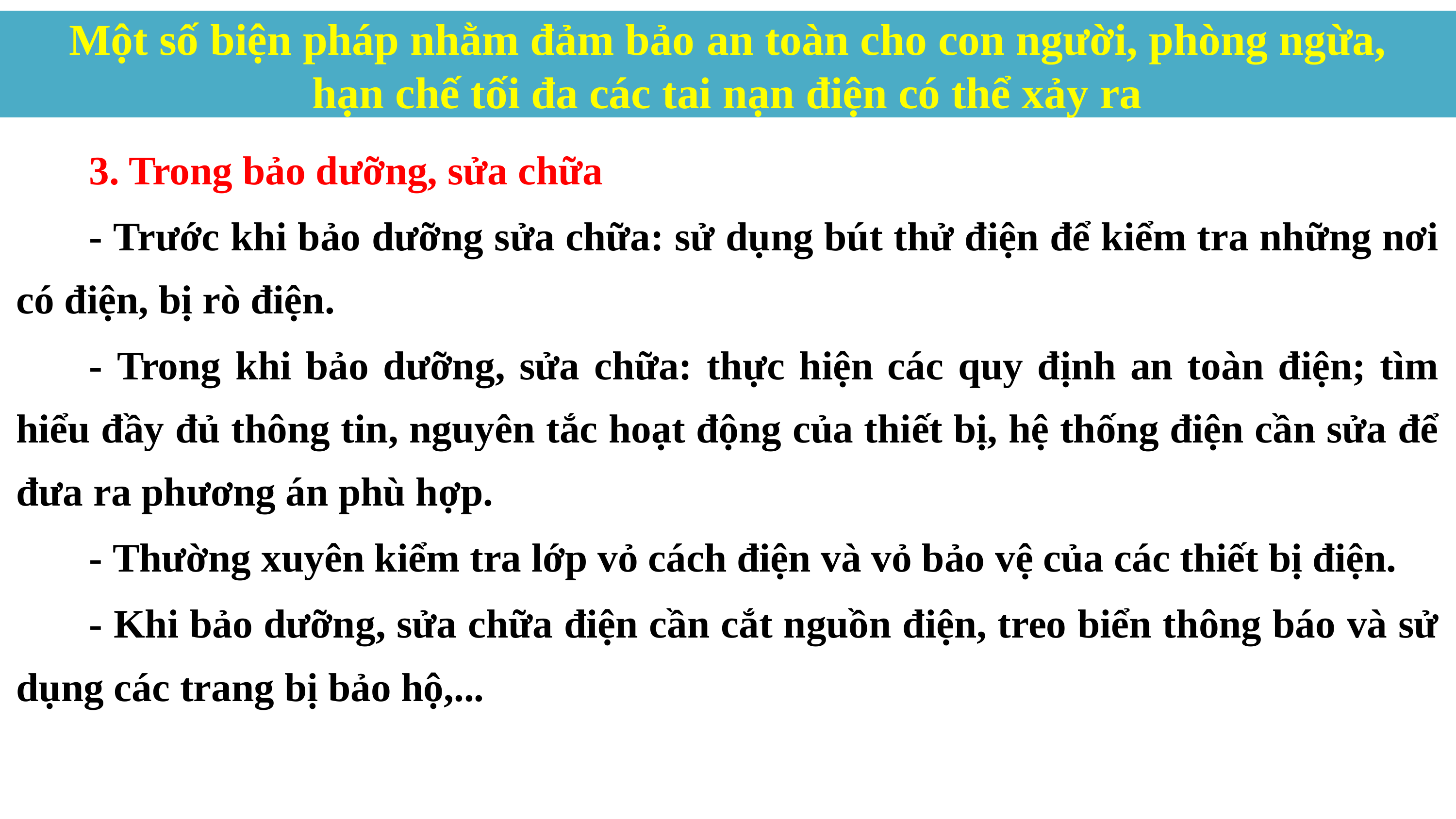

Một số biện pháp nhằm đảm bảo an toàn cho con người, phòng ngừa,
hạn chế tối đa các tai nạn điện có thể xảy ra
		3. Trong bảo dưỡng, sửa chữa
		- Trước khi bảo dưỡng sửa chữa: sử dụng bút thử điện để kiểm tra những nơi có điện, bị rò điện.
		- Trong khi bảo dưỡng, sửa chữa: thực hiện các quy định an toàn điện; tìm hiểu đầy đủ thông tin, nguyên tắc hoạt động của thiết bị, hệ thống điện cần sửa để đưa ra phương án phù hợp.
		- Thường xuyên kiểm tra lớp vỏ cách điện và vỏ bảo vệ của các thiết bị điện.
		- Khi bảo dưỡng, sửa chữa điện cần cắt nguồn điện, treo biển thông báo và sử dụng các trang bị bảo hộ,...